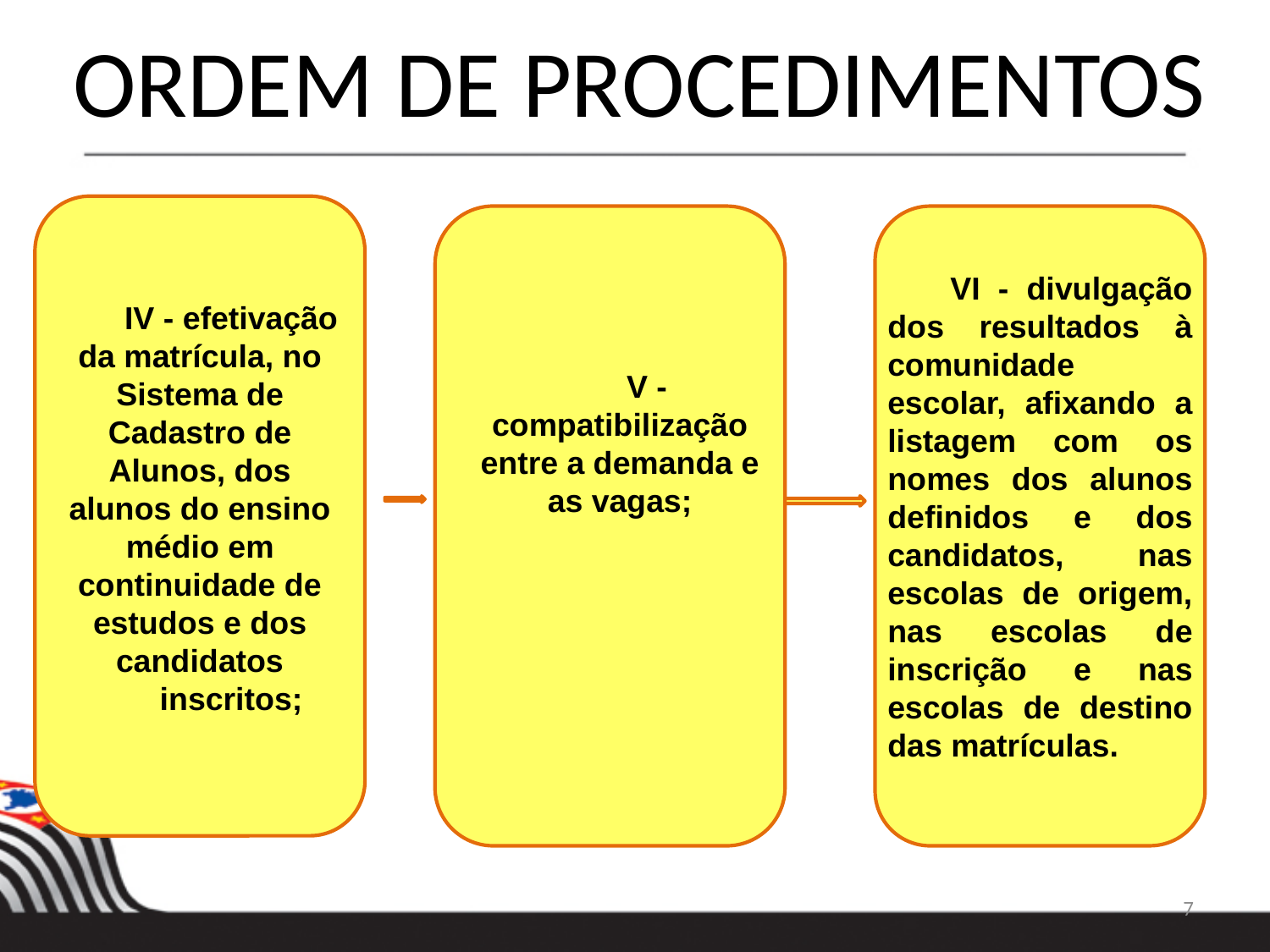

ORDEM DE PROCEDIMENTOS

VI - divulgação dos resultados à comunidade escolar, afixando a listagem com os nomes dos alunos definidos e dos candidatos, nas escolas de origem, nas escolas de inscrição e nas escolas de destino das matrículas.
IV - efetivação da matrícula, no Sistema de Cadastro de Alunos, dos alunos do ensino médio em continuidade de estudos e dos candidatos
inscritos;
V -  compatibilização entre a demanda e as vagas;

7